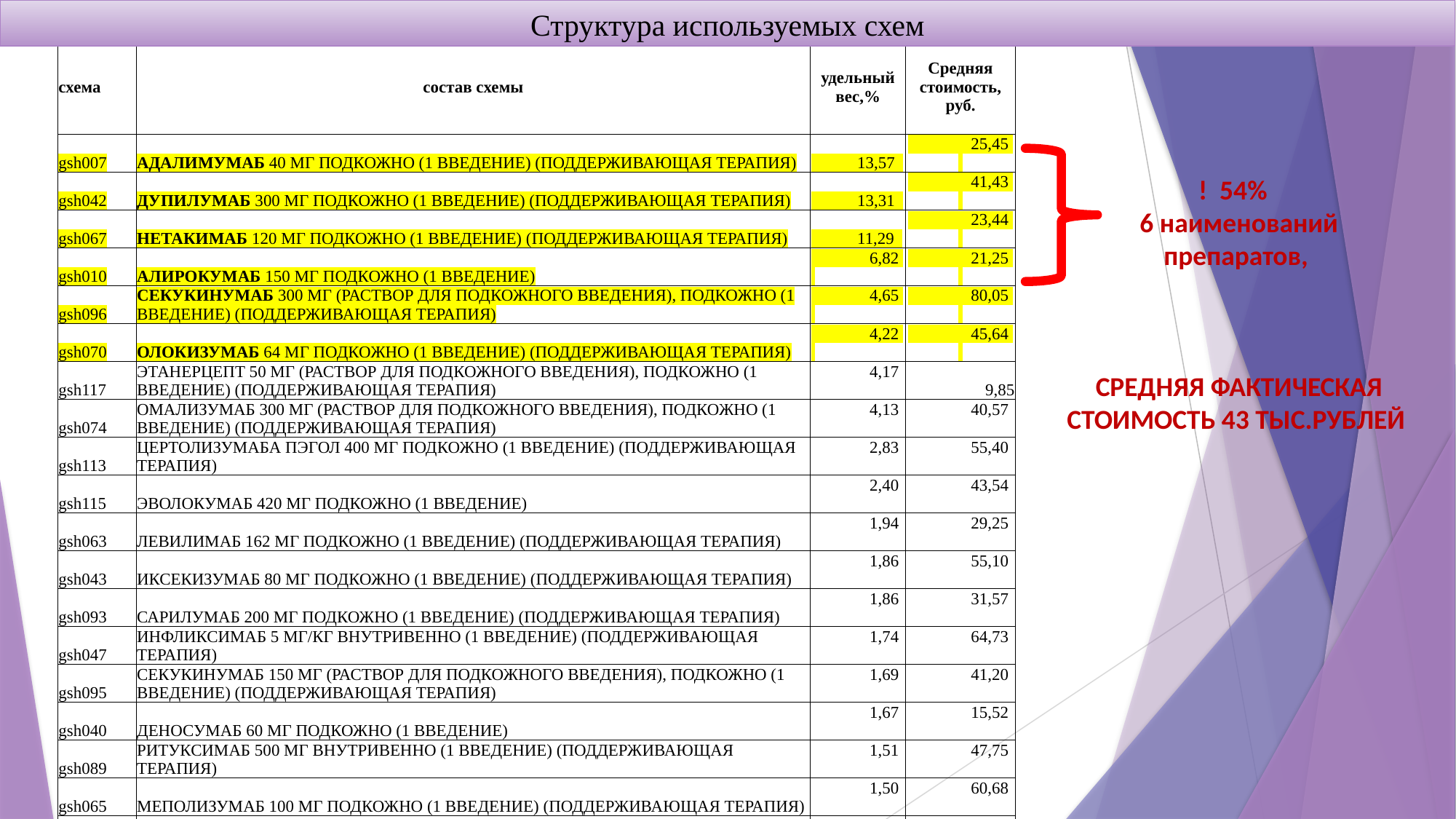

Структура используемых схем
| схема | состав схемы | удельный вес,% | Средняя стоимость, руб. |
| --- | --- | --- | --- |
| gsh007 | АДАЛИМУМАБ 40 МГ ПОДКОЖНО (1 ВВЕДЕНИЕ) (ПОДДЕРЖИВАЮЩАЯ ТЕРАПИЯ) | 13,57 | 25,45 |
| gsh042 | ДУПИЛУМАБ 300 МГ ПОДКОЖНО (1 ВВЕДЕНИЕ) (ПОДДЕРЖИВАЮЩАЯ ТЕРАПИЯ) | 13,31 | 41,43 |
| gsh067 | НЕТАКИМАБ 120 МГ ПОДКОЖНО (1 ВВЕДЕНИЕ) (ПОДДЕРЖИВАЮЩАЯ ТЕРАПИЯ) | 11,29 | 23,44 |
| gsh010 | АЛИРОКУМАБ 150 МГ ПОДКОЖНО (1 ВВЕДЕНИЕ) | 6,82 | 21,25 |
| gsh096 | СЕКУКИНУМАБ 300 МГ (РАСТВОР ДЛЯ ПОДКОЖНОГО ВВЕДЕНИЯ), ПОДКОЖНО (1 ВВЕДЕНИЕ) (ПОДДЕРЖИВАЮЩАЯ ТЕРАПИЯ) | 4,65 | 80,05 |
| gsh070 | ОЛОКИЗУМАБ 64 МГ ПОДКОЖНО (1 ВВЕДЕНИЕ) (ПОДДЕРЖИВАЮЩАЯ ТЕРАПИЯ) | 4,22 | 45,64 |
| gsh117 | ЭТАНЕРЦЕПТ 50 МГ (РАСТВОР ДЛЯ ПОДКОЖНОГО ВВЕДЕНИЯ), ПОДКОЖНО (1 ВВЕДЕНИЕ) (ПОДДЕРЖИВАЮЩАЯ ТЕРАПИЯ) | 4,17 | 9,85 |
| gsh074 | ОМАЛИЗУМАБ 300 МГ (РАСТВОР ДЛЯ ПОДКОЖНОГО ВВЕДЕНИЯ), ПОДКОЖНО (1 ВВЕДЕНИЕ) (ПОДДЕРЖИВАЮЩАЯ ТЕРАПИЯ) | 4,13 | 40,57 |
| gsh113 | ЦЕРТОЛИЗУМАБА ПЭГОЛ 400 МГ ПОДКОЖНО (1 ВВЕДЕНИЕ) (ПОДДЕРЖИВАЮЩАЯ ТЕРАПИЯ) | 2,83 | 55,40 |
| gsh115 | ЭВОЛОКУМАБ 420 МГ ПОДКОЖНО (1 ВВЕДЕНИЕ) | 2,40 | 43,54 |
| gsh063 | ЛЕВИЛИМАБ 162 МГ ПОДКОЖНО (1 ВВЕДЕНИЕ) (ПОДДЕРЖИВАЮЩАЯ ТЕРАПИЯ) | 1,94 | 29,25 |
| gsh043 | ИКСЕКИЗУМАБ 80 МГ ПОДКОЖНО (1 ВВЕДЕНИЕ) (ПОДДЕРЖИВАЮЩАЯ ТЕРАПИЯ) | 1,86 | 55,10 |
| gsh093 | САРИЛУМАБ 200 МГ ПОДКОЖНО (1 ВВЕДЕНИЕ) (ПОДДЕРЖИВАЮЩАЯ ТЕРАПИЯ) | 1,86 | 31,57 |
| gsh047 | ИНФЛИКСИМАБ 5 МГ/КГ ВНУТРИВЕННО (1 ВВЕДЕНИЕ) (ПОДДЕРЖИВАЮЩАЯ ТЕРАПИЯ) | 1,74 | 64,73 |
| gsh095 | СЕКУКИНУМАБ 150 МГ (РАСТВОР ДЛЯ ПОДКОЖНОГО ВВЕДЕНИЯ), ПОДКОЖНО (1 ВВЕДЕНИЕ) (ПОДДЕРЖИВАЮЩАЯ ТЕРАПИЯ) | 1,69 | 41,20 |
| gsh040 | ДЕНОСУМАБ 60 МГ ПОДКОЖНО (1 ВВЕДЕНИЕ) | 1,67 | 15,52 |
| gsh089 | РИТУКСИМАБ 500 МГ ВНУТРИВЕННО (1 ВВЕДЕНИЕ) (ПОДДЕРЖИВАЮЩАЯ ТЕРАПИЯ) | 1,51 | 47,75 |
| gsh065 | МЕПОЛИЗУМАБ 100 МГ ПОДКОЖНО (1 ВВЕДЕНИЕ) (ПОДДЕРЖИВАЮЩАЯ ТЕРАПИЯ) | 1,50 | 60,68 |
| gsh034 | ВЕДОЛИЗУМАБ 300 МГ ВНУТРИВЕННО (1 ВВЕДЕНИЕ) (ПОДДЕРЖИВАЮЩАЯ ТЕРАПИЯ) | 1,45 | 115,68 |
| gsh033 | БЕНРАЛИЗУМАБ 30 МГ ПОДКОЖНО (1 ВВЕДЕНИЕ) (ПОДДЕРЖИВАЮЩАЯ ТЕРАПИЯ) | 1,35 | 146,61 |
| gsh090 | РИТУКСИМАБ 1000 МГ ВНУТРИВЕННО (1 ВВЕДЕНИЕ) (ПОДДЕРЖИВАЮЩАЯ ТЕРАПИЯ) | 1,21 | 85,01 |
| gsh011 | АЛИРОКУМАБ 300 МГ ПОДКОЖНО (1 ВВЕДЕНИЕ) | 1,12 | 37,33 |
|  |  | 86,27 | 42,00 |

!  54%
 6 наименований
препаратов,

 СРЕДНЯЯ ФАКТИЧЕСКАЯ СТОИМОСТЬ 43 ТЫС.РУБЛЕЙ